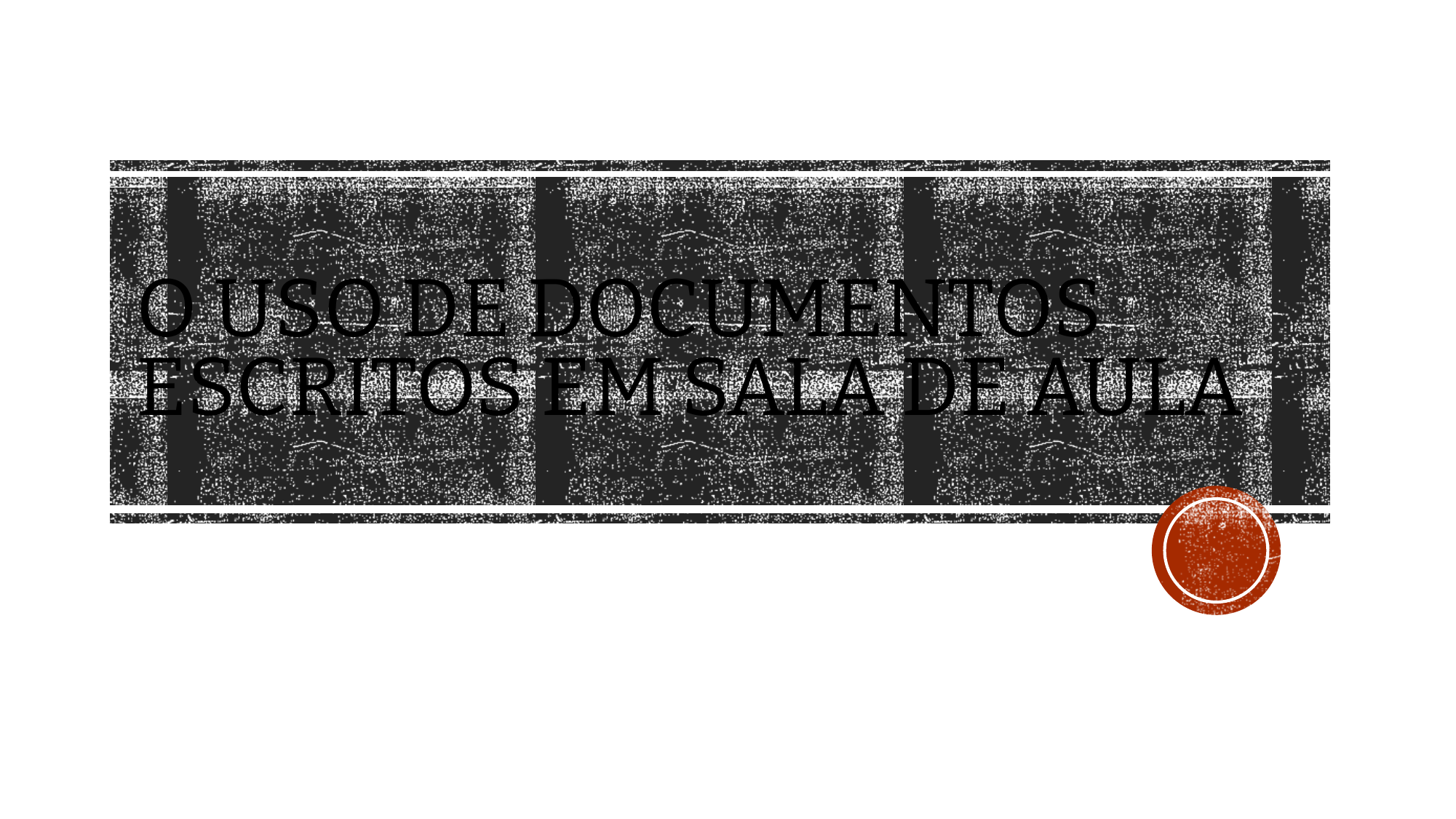

# O Uso de documentos escritos em sala de aula